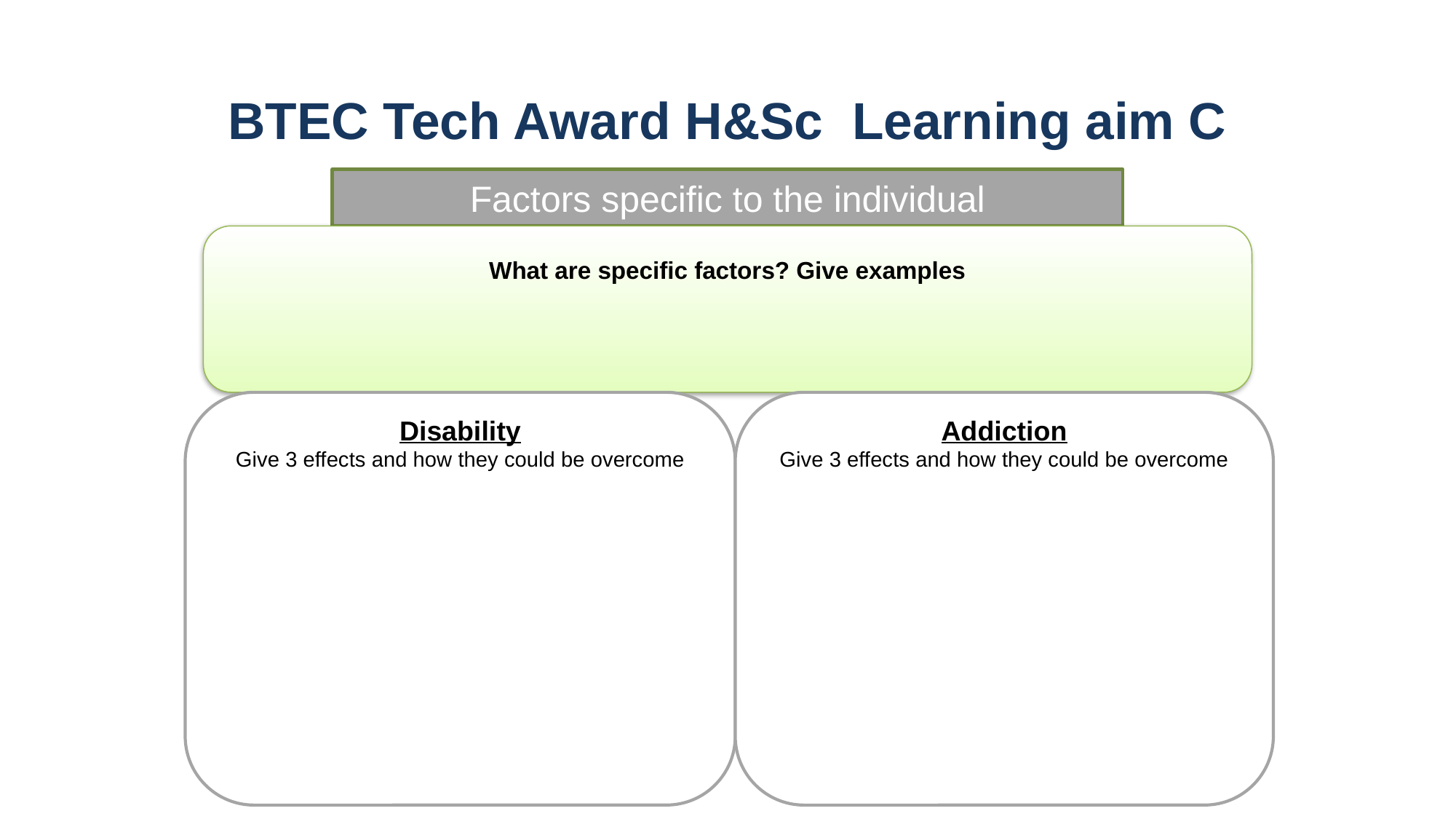

What are specific factors? Give examples

# BTEC Tech Award H&Sc  Learning aim C

Factors specific to the individual

Disability
Give 3 effects and how they could be overcome

Addiction
Give 3 effects and how they could be overcome